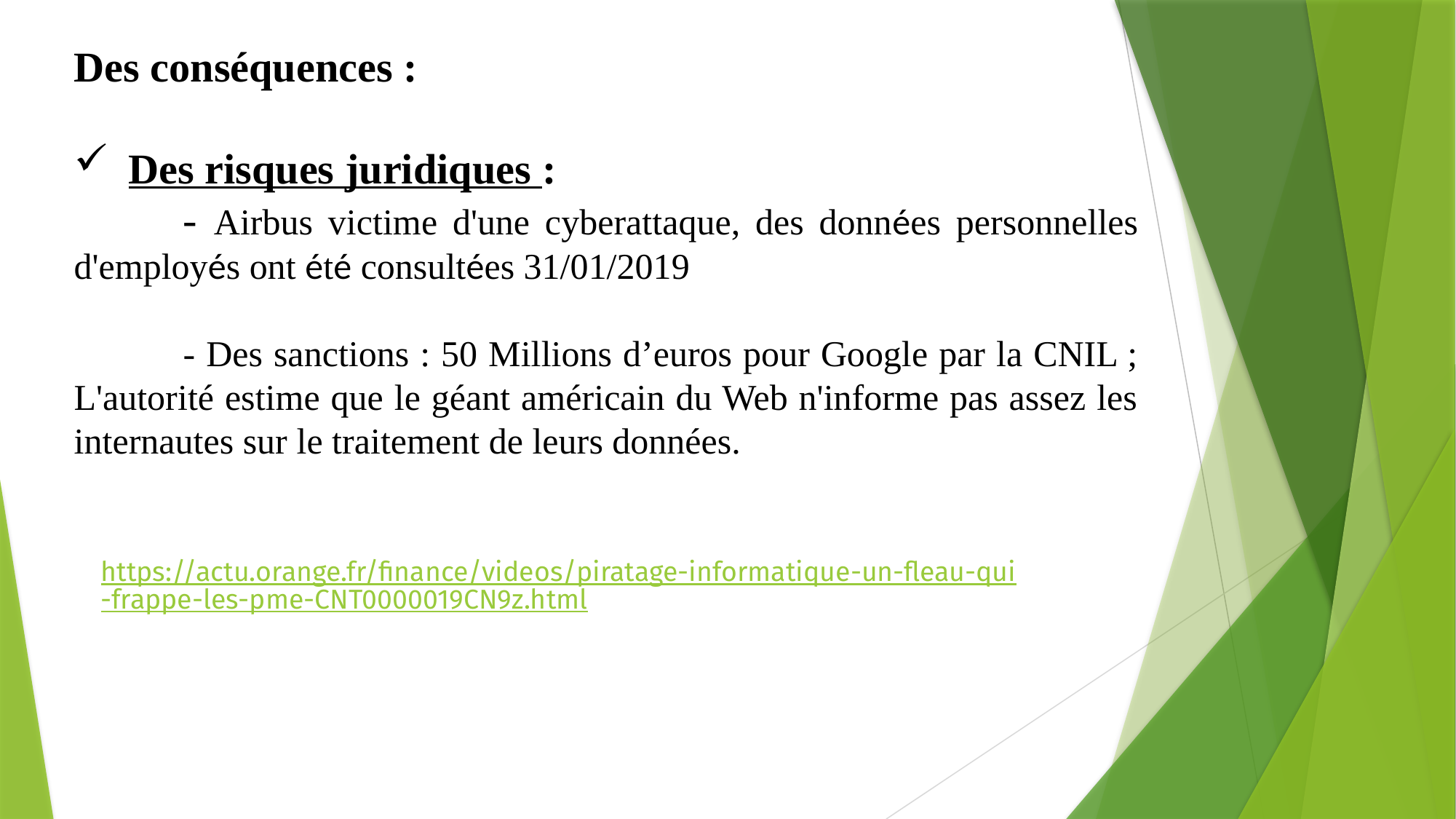

Des conséquences :

Des risques juridiques :
	- Airbus victime d'une cyberattaque, des données personnelles d'employés ont été consultées 31/01/2019

	- Des sanctions : 50 Millions d’euros pour Google par la CNIL ; L'autorité estime que le géant américain du Web n'informe pas assez les internautes sur le traitement de leurs données.

https://actu.orange.fr/finance/videos/piratage-informatique-un-fleau-qui-frappe-les-pme-CNT0000019CN9z.html